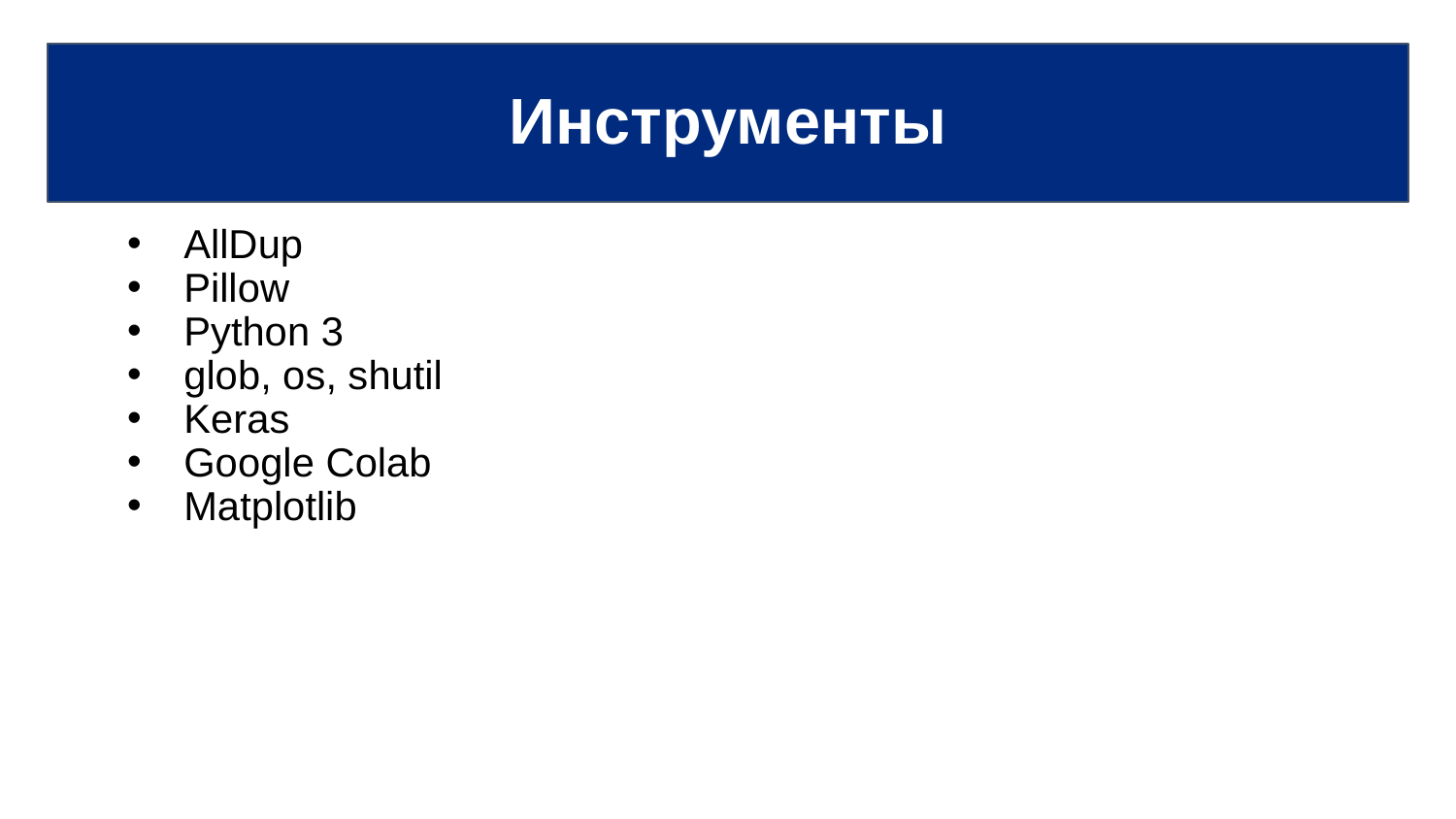

# Инструменты

AllDup
Pillow
Python 3
glob, os, shutil
Keras
Google Colab
Matplotlib